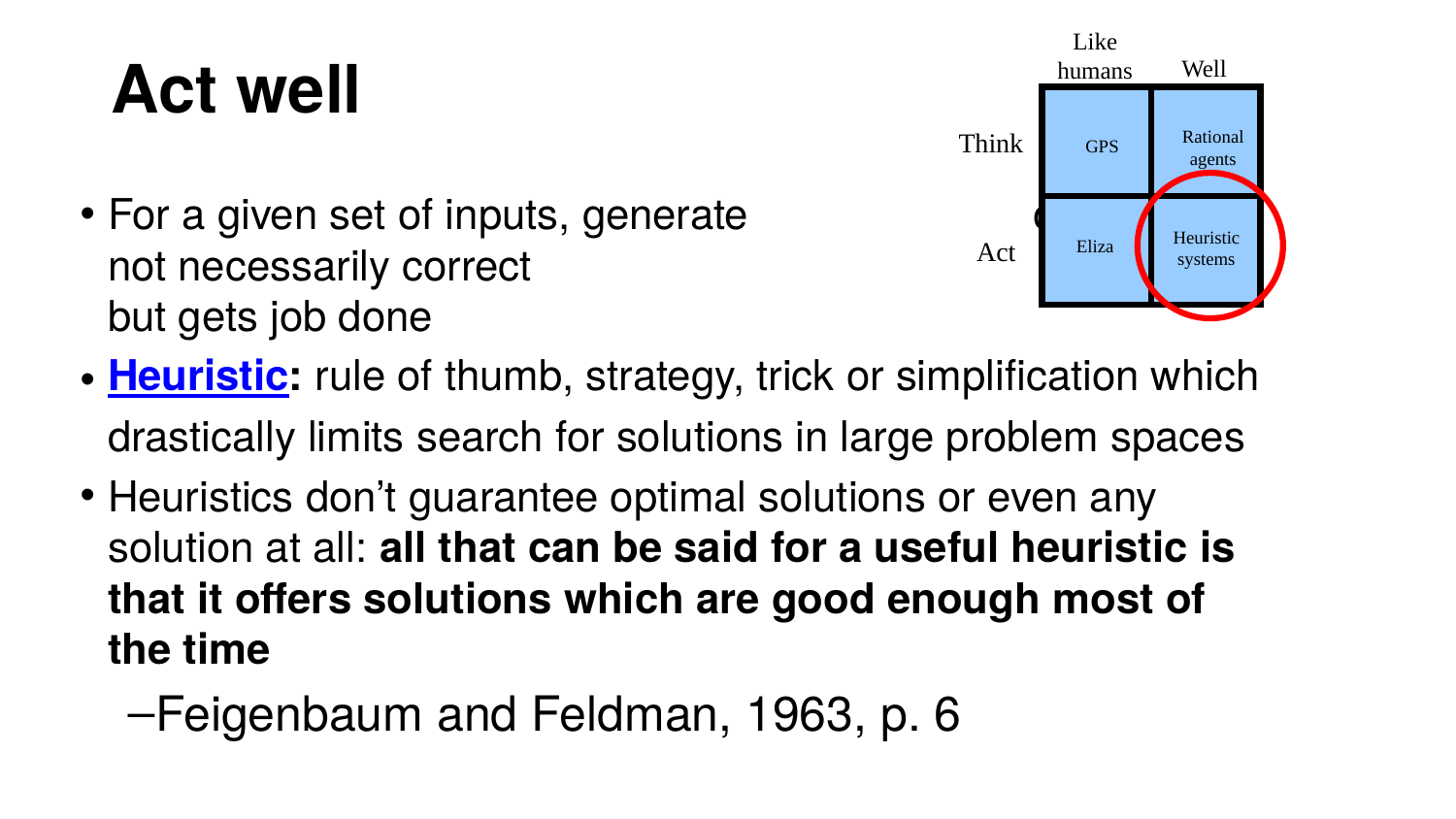

# Act well
Like humans
Well

Think
Rational
agents
GPS
Heuristic
systems
Act
Eliza

For a given set of inputs, generate                        output that’s not necessarily correct
but gets job done
Heuristic: rule of thumb, strategy, trick or simplification which drastically limits search for solutions in large problem spaces
Heuristics don’t guarantee optimal solutions or even any solution at all: all that can be said for a useful heuristic is that it offers solutions which are good enough most of the time
Feigenbaum and Feldman, 1963, p. 6